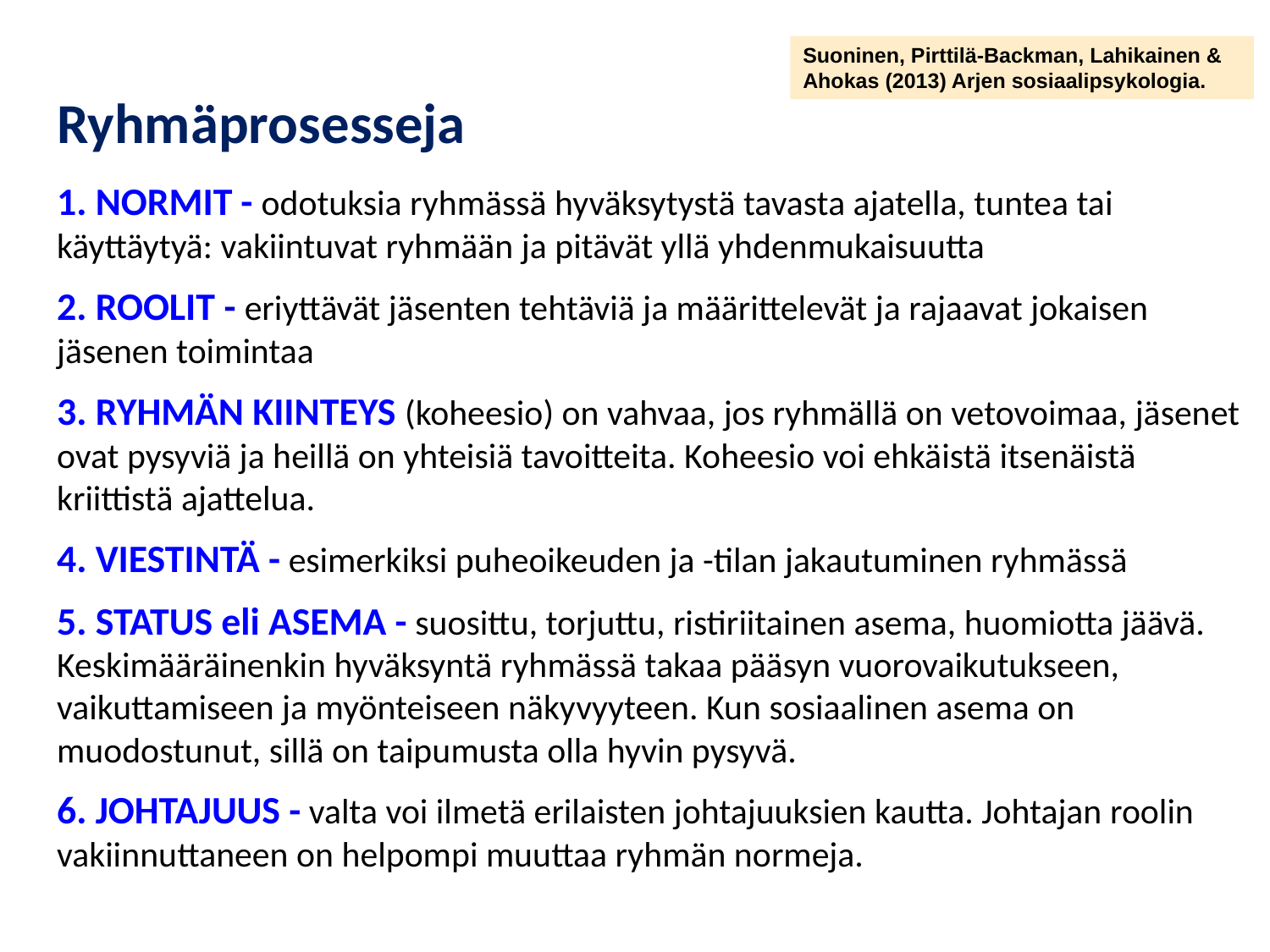

Suoninen, Pirttilä-Backman, Lahikainen & Ahokas (2013) Arjen sosiaalipsykologia.
Ryhmäprosesseja
1. NORMIT - odotuksia ryhmässä hyväksytystä tavasta ajatella, tuntea tai käyttäytyä: vakiintuvat ryhmään ja pitävät yllä yhdenmukaisuutta
2. ROOLIT - eriyttävät jäsenten tehtäviä ja määrittelevät ja rajaavat jokaisen jäsenen toimintaa
3. RYHMÄN KIINTEYS (koheesio) on vahvaa, jos ryhmällä on vetovoimaa, jäsenet ovat pysyviä ja heillä on yhteisiä tavoitteita. Koheesio voi ehkäistä itsenäistä kriittistä ajattelua.
4. VIESTINTÄ - esimerkiksi puheoikeuden ja -tilan jakautuminen ryhmässä
5. STATUS eli ASEMA - suosittu, torjuttu, ristiriitainen asema, huomiotta jäävä. Keskimääräinenkin hyväksyntä ryhmässä takaa pääsyn vuorovaikutukseen, vaikuttamiseen ja myönteiseen näkyvyyteen. Kun sosiaalinen asema on muodostunut, sillä on taipumusta olla hyvin pysyvä.
6. JOHTAJUUS - valta voi ilmetä erilaisten johtajuuksien kautta. Johtajan roolin vakiinnuttaneen on helpompi muuttaa ryhmän normeja.